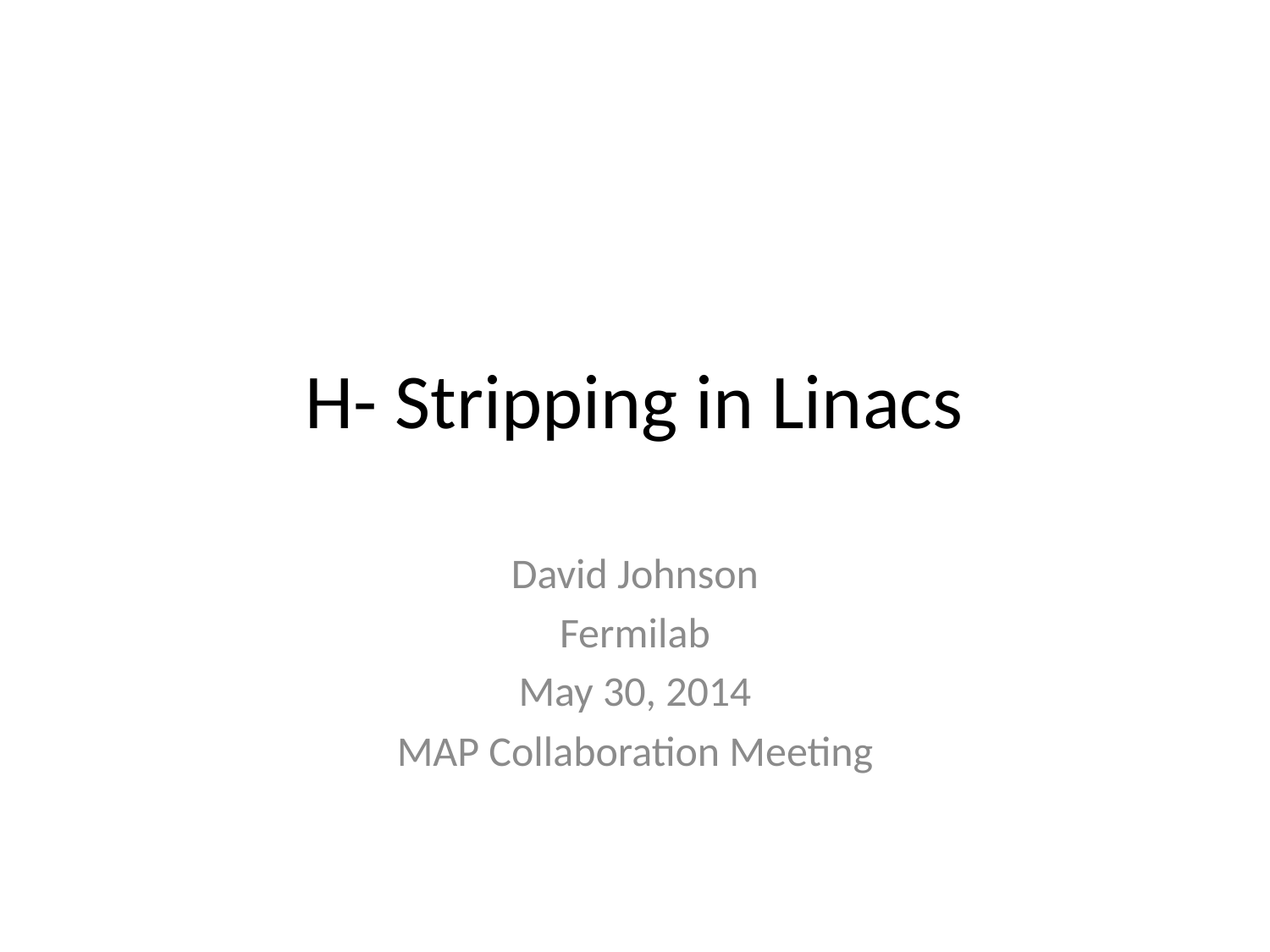

# H- Stripping in Linacs
David Johnson
Fermilab
May 30, 2014
MAP Collaboration Meeting